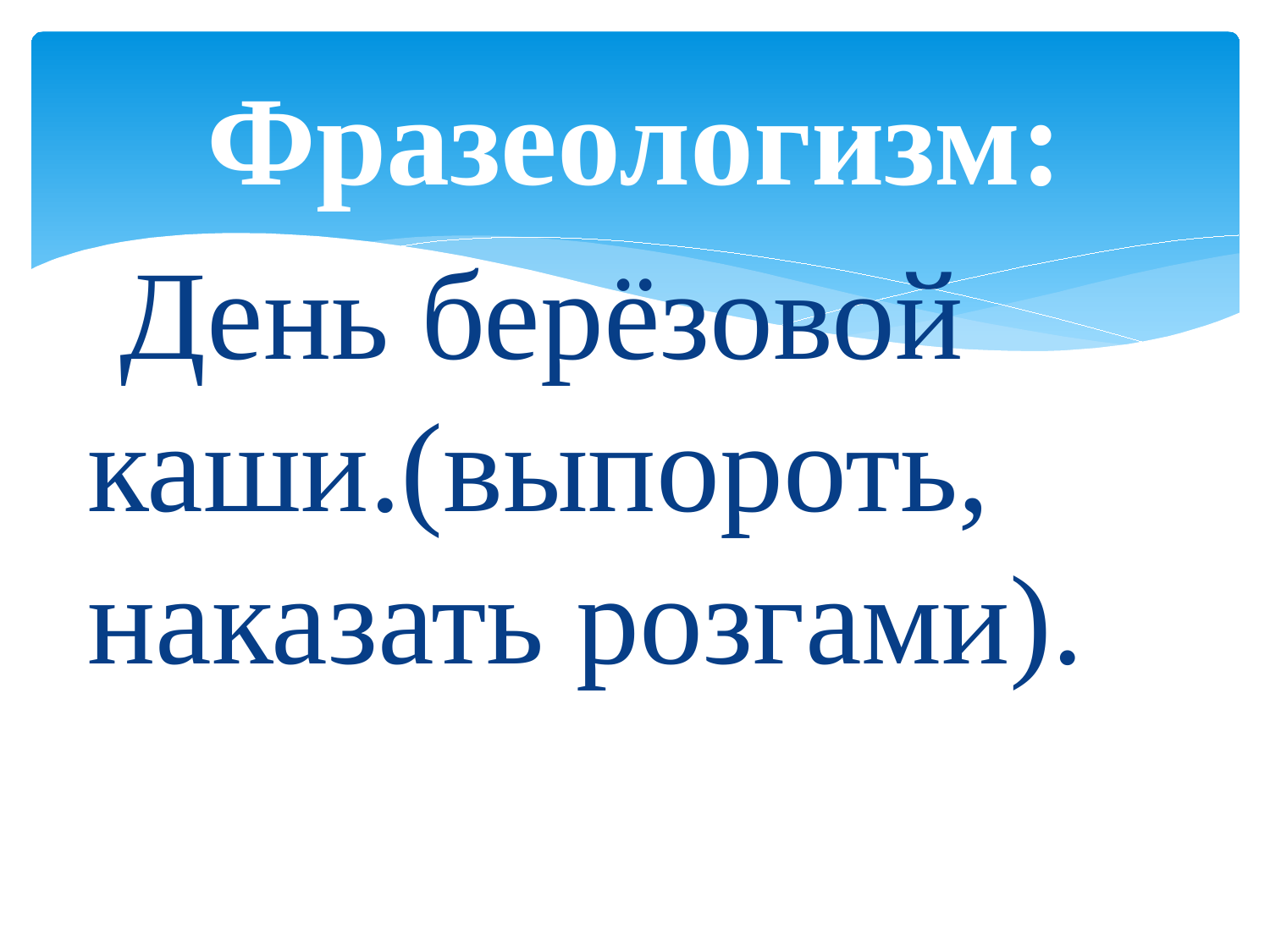

# Фразеологизм:
 День берёзовой каши.(выпороть, наказать розгами).